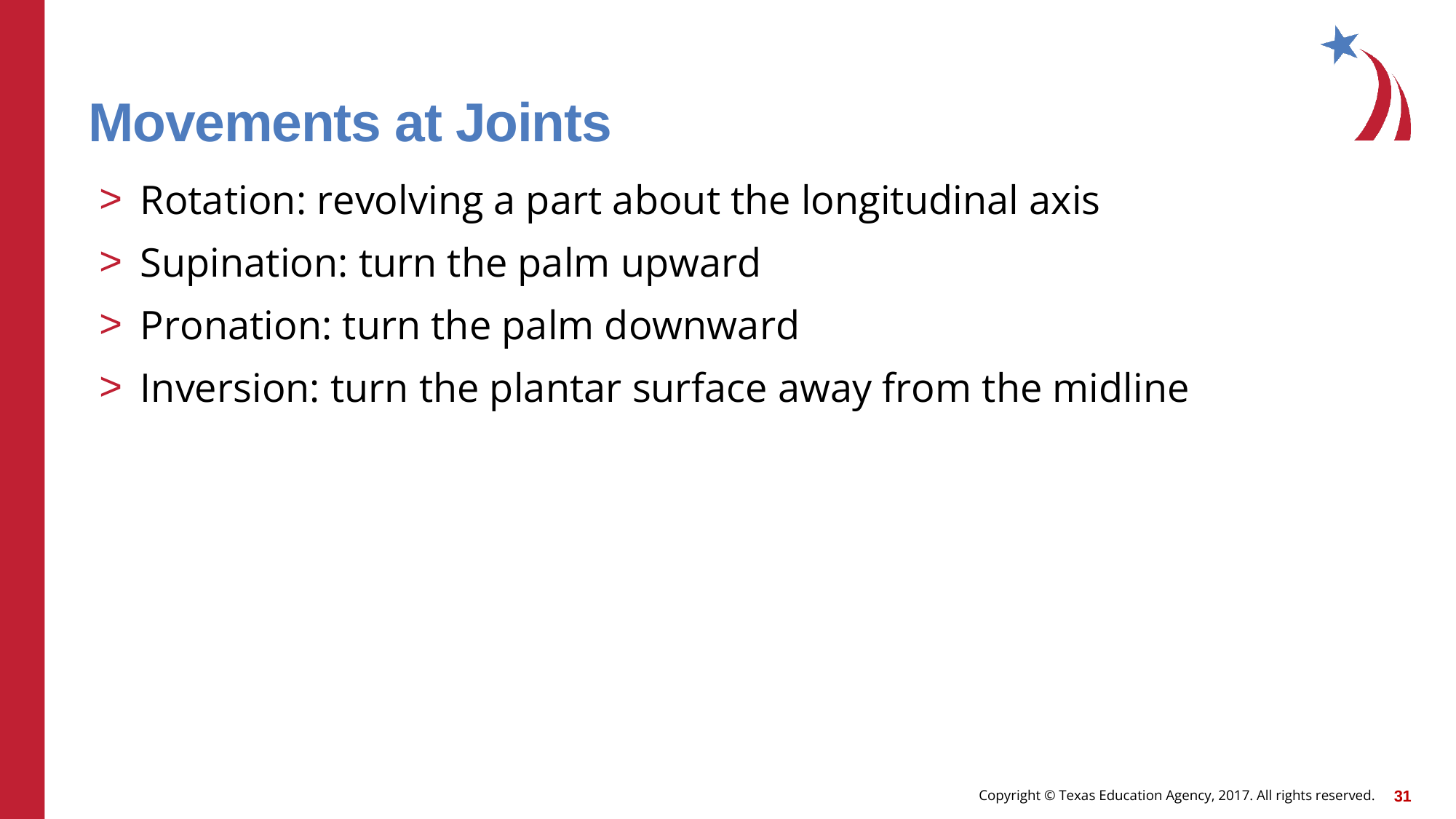

# Movements at Joints
Rotation: revolving a part about the longitudinal axis
Supination: turn the palm upward
Pronation: turn the palm downward
Inversion: turn the plantar surface away from the midline